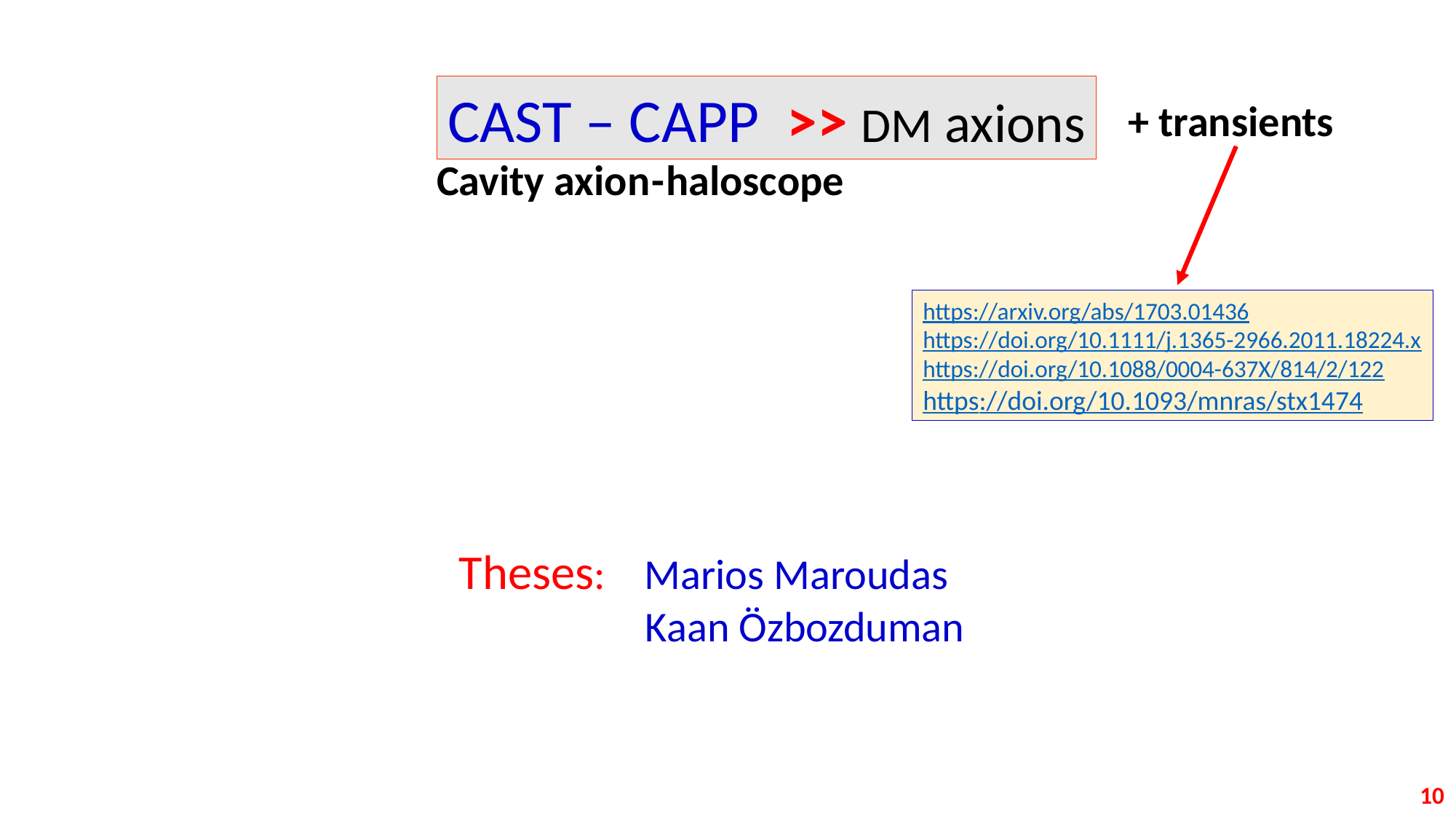

CAST – CAPP  >> DM axions
+ transients
Cavity axion - haloscope
https://arxiv.org/abs/1703.01436
https://doi.org/10.1111/j.1365-2966.2011.18224.x
https://doi.org/10.1088/0004-637X/814/2/122
https://doi.org/10.1093/mnras/stx1474
Theses:    Marios Maroudas
                    Kaan Özbozduman
10